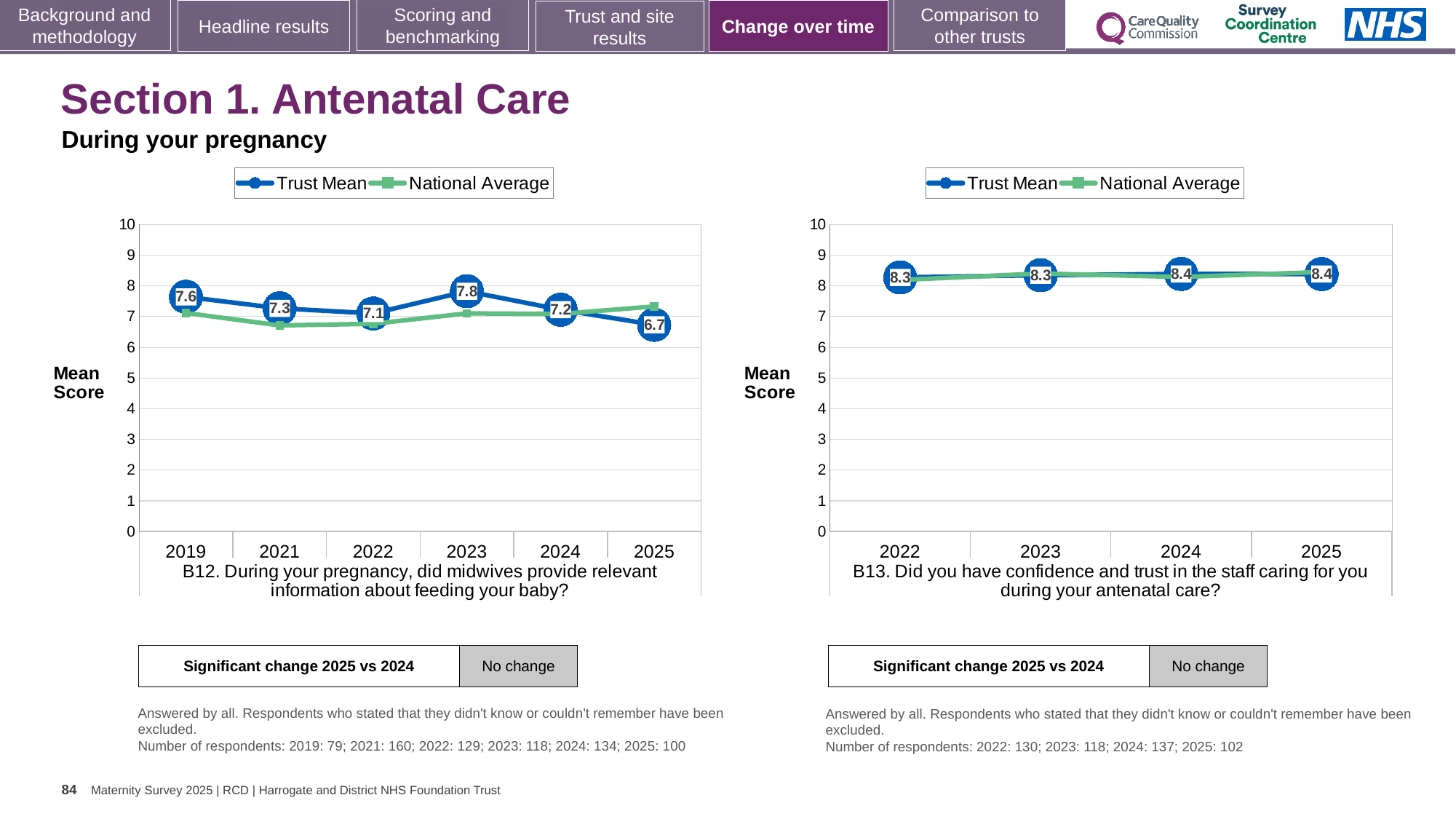

# Section 1. Antenatal Care
During your pregnancy

### Chart

| Category | Trust Mean | National Average |
|---|---|---|
| 2019 | 7.64317531017518 | 7.11590613682252 |
| 2021 | 7.269133159279874 | 6.712096009519414 |
| 2022 | 7.101624198278847 | 6.763921823097865 |
| 2023 | 7.824118590935993 | 7.103922167583505 |
| 2024 | 7.223743920726632 | 7.085004815231129 |
| 2025 | 6.732566362404345 | 7.331314827208904 |

### Chart

| Category | Trust Mean | National Average |
|---|---|---|
| 2022 | 8.274653959120212 | 8.190148194482877 |
| 2023 | 8.345451819650162 | 8.402609777939114 |
| 2024 | 8.387335583006884 | 8.288316971491675 |
| 2025 | 8.384543760181742 | 8.449689325432477 |
| Significant change 2025 vs 2024 | No change |
| --- | --- |
| Significant change 2025 vs 2024 | No change |
| --- | --- |
Answered by all. Respondents who stated that they didn't know or couldn't remember have been excluded.
Number of respondents: 2019: 79; 2021: 160; 2022: 129; 2023: 118; 2024: 134; 2025: 100
Answered by all. Respondents who stated that they didn't know or couldn't remember have been excluded.
Number of respondents: 2022: 130; 2023: 118; 2024: 137; 2025: 102
84